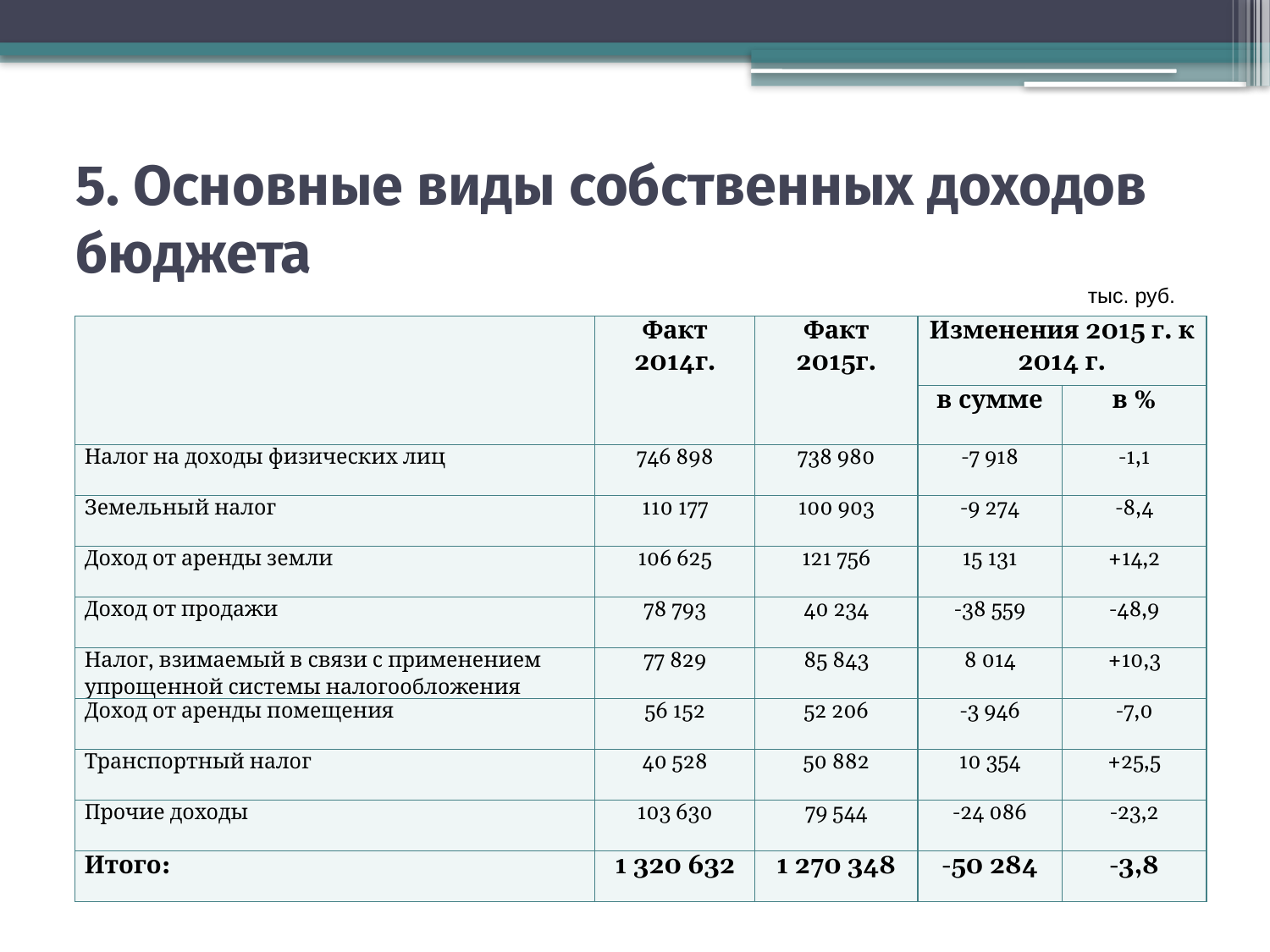

# 5. Основные виды собственных доходов бюджета
тыс. руб.
|  | Факт 2014г. | Факт 2015г. | Изменения 2015 г. к 2014 г. |  |
| --- | --- | --- | --- | --- |
|  |  |  | в сумме | в % |
| Налог на доходы физических лиц | 746 898 | 738 980 | -7 918 | -1,1 |
| Земельный налог | 110 177 | 100 903 | -9 274 | -8,4 |
| Доход от аренды земли | 106 625 | 121 756 | 15 131 | +14,2 |
| Доход от продажи | 78 793 | 40 234 | -38 559 | -48,9 |
| Налог, взимаемый в связи с применением упрощенной системы налогообложения | 77 829 | 85 843 | 8 014 | +10,3 |
| Доход от аренды помещения | 56 152 | 52 206 | -3 946 | -7,0 |
| Транспортный налог | 40 528 | 50 882 | 10 354 | +25,5 |
| Прочие доходы | 103 630 | 79 544 | -24 086 | -23,2 |
| Итого: | 1 320 632 | 1 270 348 | -50 284 | -3,8 |